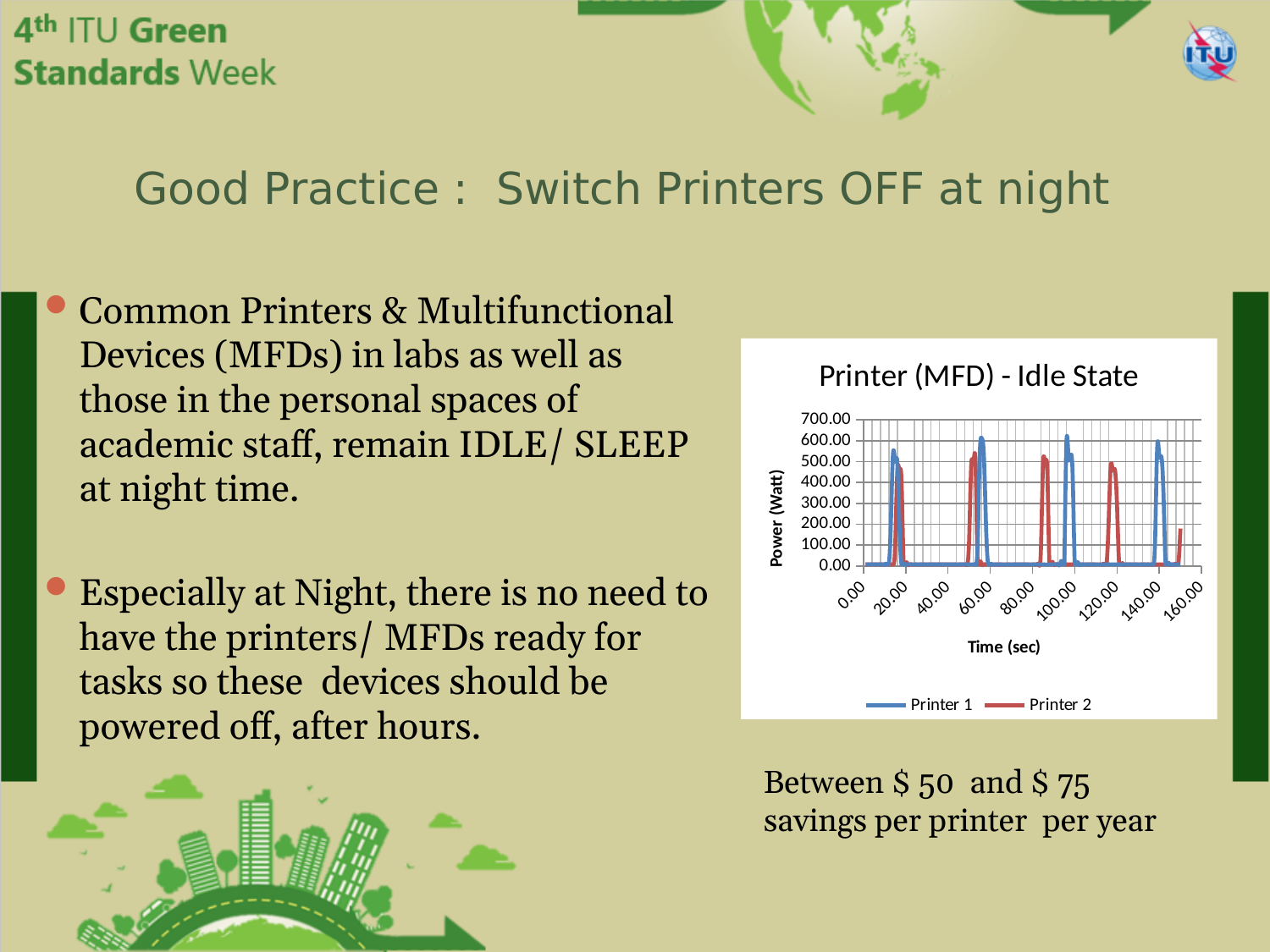

# Good Practice :  Switch Printers OFF at night
Common Printers & Multifunctional Devices (MFDs) in labs as well as those in the personal spaces of academic staff, remain IDLE/ SLEEP at night time.

Especially at Night, there is no need to have the printers/ MFDs ready for tasks so these  devices should be powered off, after hours.

### Chart: Printer (MFD) - Idle State

| Category |  |  |
|---|---|---|
Between $ 50  and $ 75  savings per printer  per year